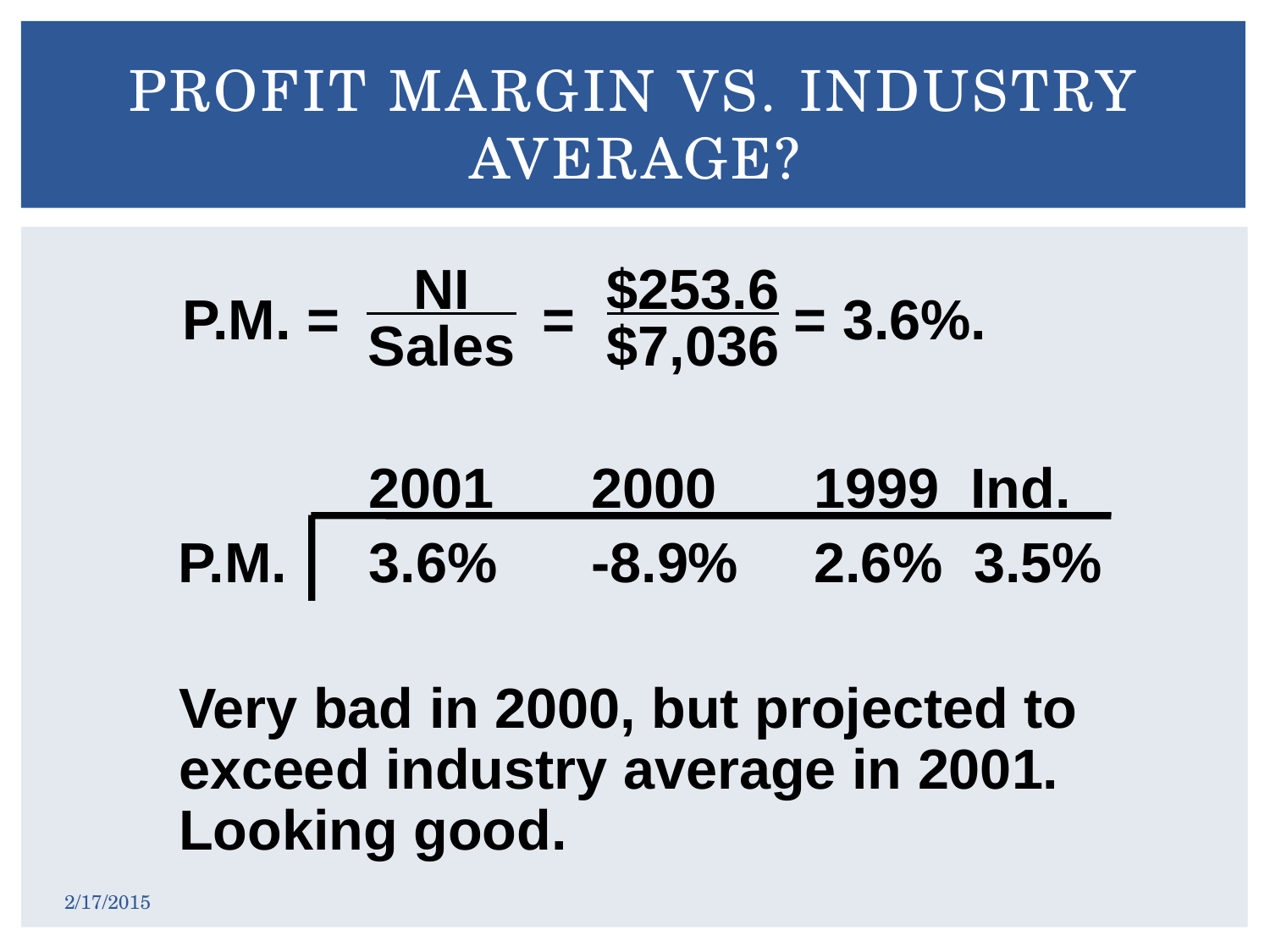

# Profit margin vs. industry average?
   NI
Sales
$253.6
$7,036
P.M. =             =              = 3.6%.
	2001	2000	1999  Ind.
P.M.	3.6%	-8.9%	2.6%  3.5%

Very bad in 2000, but projected to
exceed industry average in 2001.  Looking good.
2/17/2015